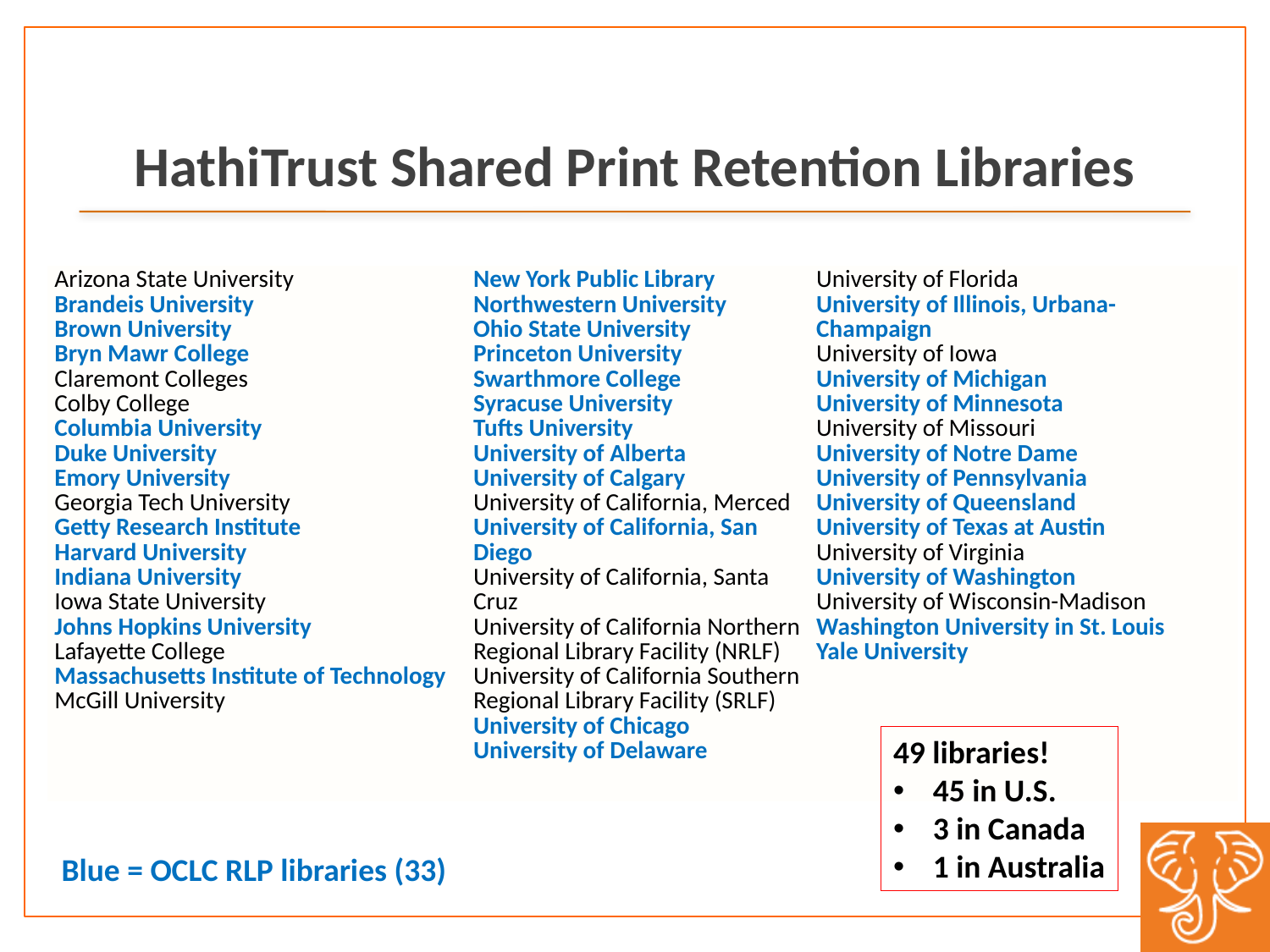

# HathiTrust Shared Print Retention Libraries
| Arizona State University Brandeis University Brown University Bryn Mawr College Claremont Colleges Colby College Columbia University Duke University Emory University Georgia Tech University Getty Research Institute Harvard University Indiana University Iowa State University Johns Hopkins University Lafayette College Massachusetts Institute of Technology McGill University | New York Public Library Northwestern University Ohio State University Princeton University Swarthmore College Syracuse University Tufts University University of Alberta University of Calgary University of California, Merced University of California, San Diego University of California, Santa Cruz University of California Northern Regional Library Facility (NRLF) University of California Southern Regional Library Facility (SRLF) University of Chicago University of Delaware | University of Florida University of Illinois, Urbana-Champaign University of Iowa University of Michigan University of Minnesota University of Missouri University of Notre Dame University of Pennsylvania University of Queensland University of Texas at Austin University of Virginia University of Washington University of Wisconsin-Madison Washington University in St. Louis Yale University |
| --- | --- | --- |
49 libraries!
45 in U.S.
3 in Canada
1 in Australia
Blue = OCLC RLP libraries (33)